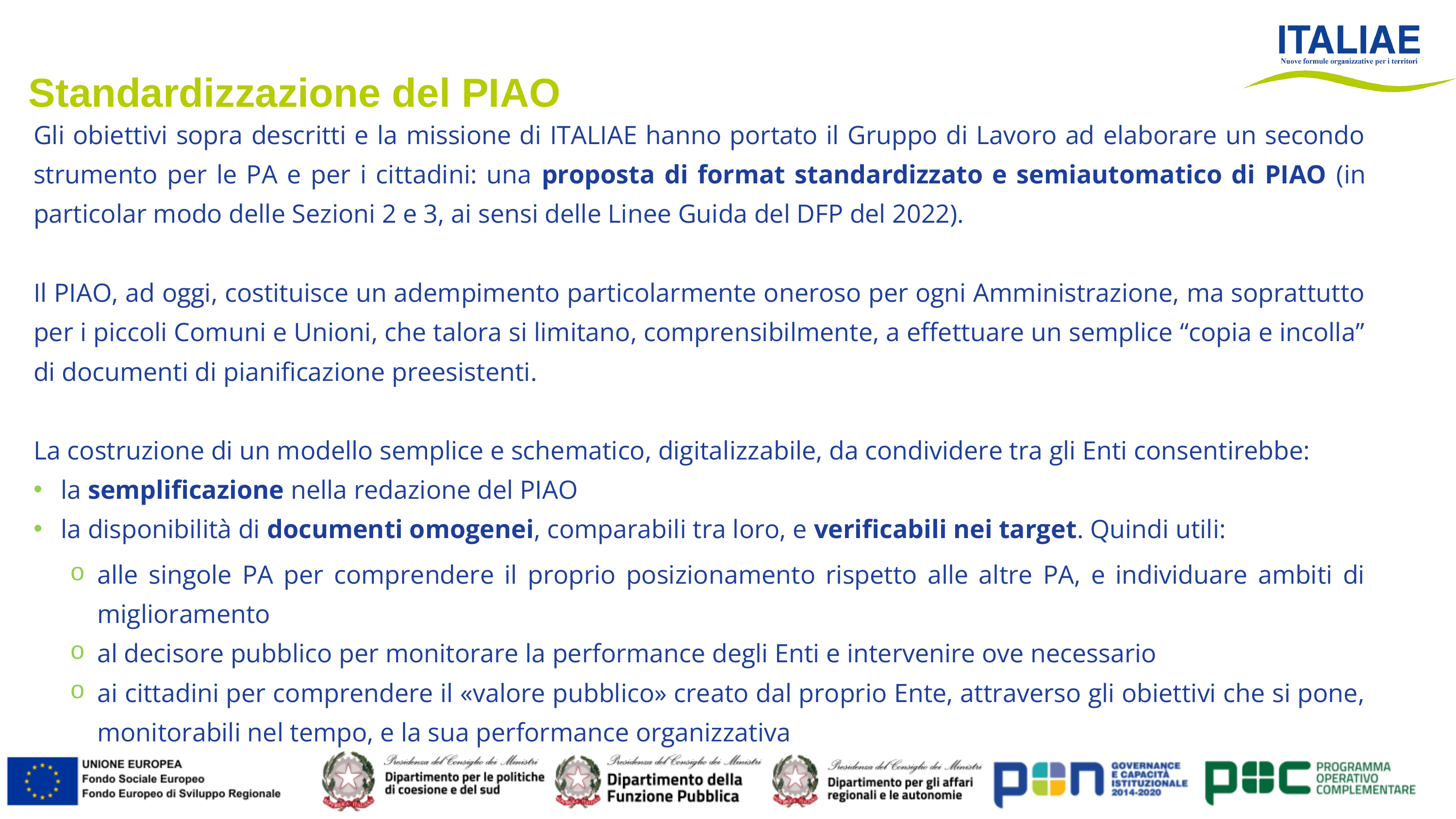

Standardizzazione del PIAO
Gli obiettivi sopra descritti e la missione di ITALIAE hanno portato il Gruppo di Lavoro ad elaborare un secondo strumento per le PA e per i cittadini: una proposta di format standardizzato e semiautomatico di PIAO (in particolar modo delle Sezioni 2 e 3, ai sensi delle Linee Guida del DFP del 2022).

Il PIAO, ad oggi, costituisce un adempimento particolarmente oneroso per ogni Amministrazione, ma soprattutto per i piccoli Comuni e Unioni, che talora si limitano, comprensibilmente, a effettuare un semplice “copia e incolla” di documenti di pianificazione preesistenti.

La costruzione di un modello semplice e schematico, digitalizzabile, da condividere tra gli Enti consentirebbe:
la semplificazione nella redazione del PIAO
la disponibilità di documenti omogenei, comparabili tra loro, e verificabili nei target. Quindi utili:
alle singole PA per comprendere il proprio posizionamento rispetto alle altre PA, e individuare ambiti di miglioramento
al decisore pubblico per monitorare la performance degli Enti e intervenire ove necessario
ai cittadini per comprendere il «valore pubblico» creato dal proprio Ente, attraverso gli obiettivi che si pone, monitorabili nel tempo, e la sua performance organizzativa